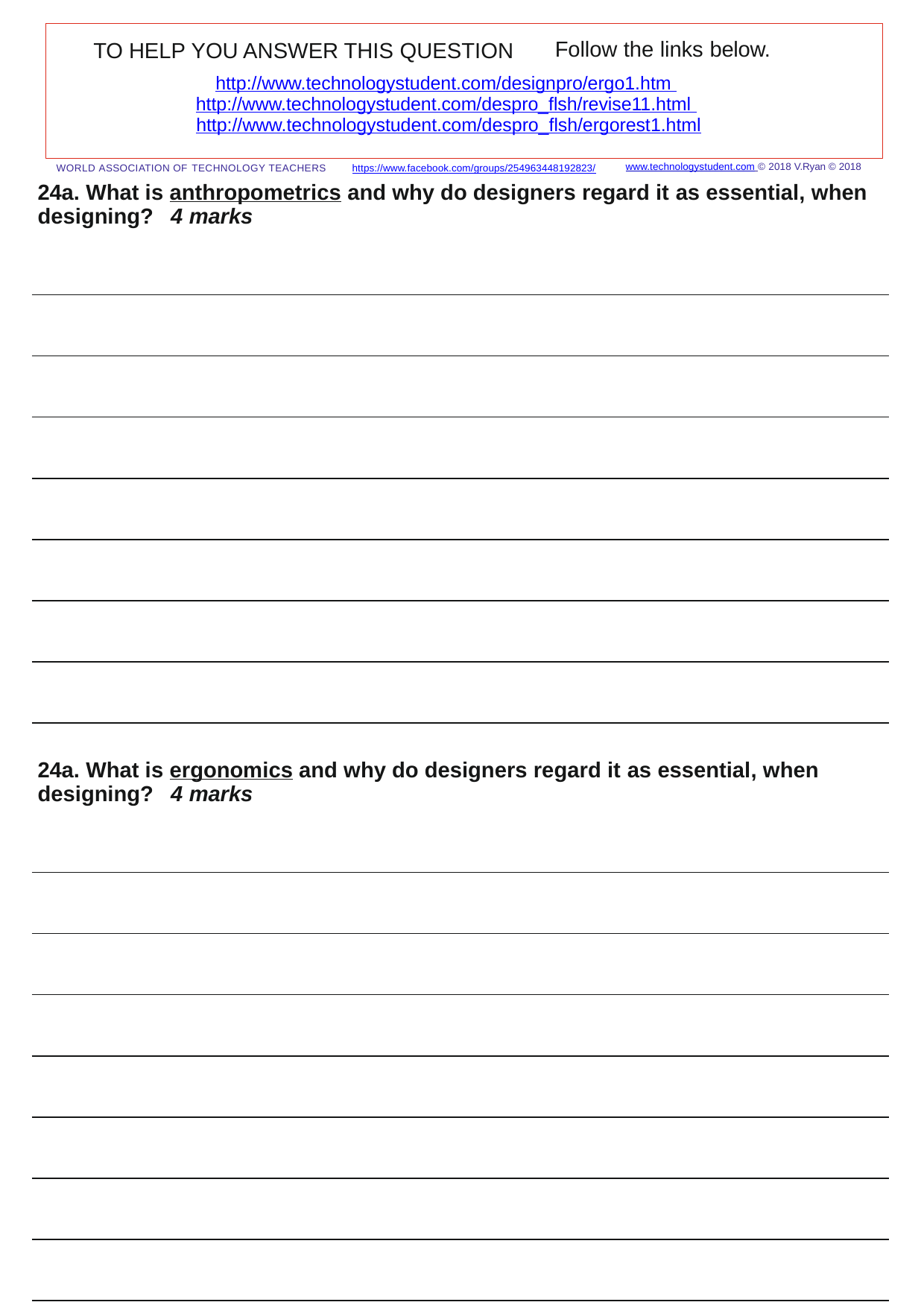

Follow the links below.
TO HELP YOU ANSWER THIS QUESTION
http://www.technologystudent.com/designpro/ergo1.htm  http://www.technologystudent.com/despro_ﬂsh/revise11.html  http://www.technologystudent.com/despro_ﬂsh/ergorest1.html
www.technologystudent.com © 2018 V.Ryan © 2018
WORLD ASSOCIATION OF TECHNOLOGY TEACHERS	https://www.facebook.com/groups/254963448192823/
24a. What is anthropometrics and why do designers regard it as essential, when  designing?	4 marks

24a. What is ergonomics and why do designers regard it as essential, when  designing?	4 marks